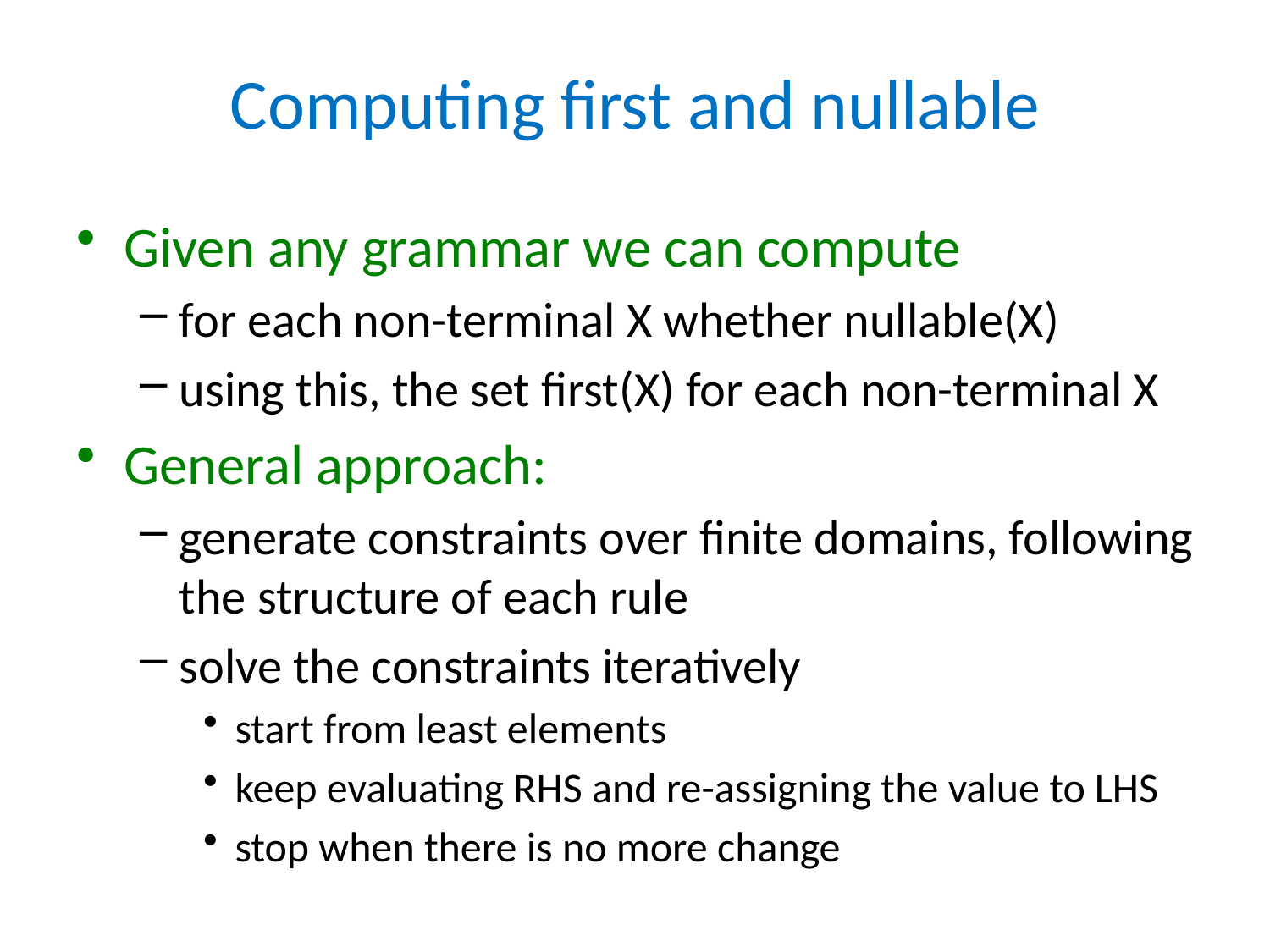

# Computing first and nullable
Given any grammar we can compute
for each non-terminal X whether nullable(X)
using this, the set first(X) for each non-terminal X
General approach:
generate constraints over finite domains, following the structure of each rule
solve the constraints iteratively
start from least elements
keep evaluating RHS and re-assigning the value to LHS
stop when there is no more change